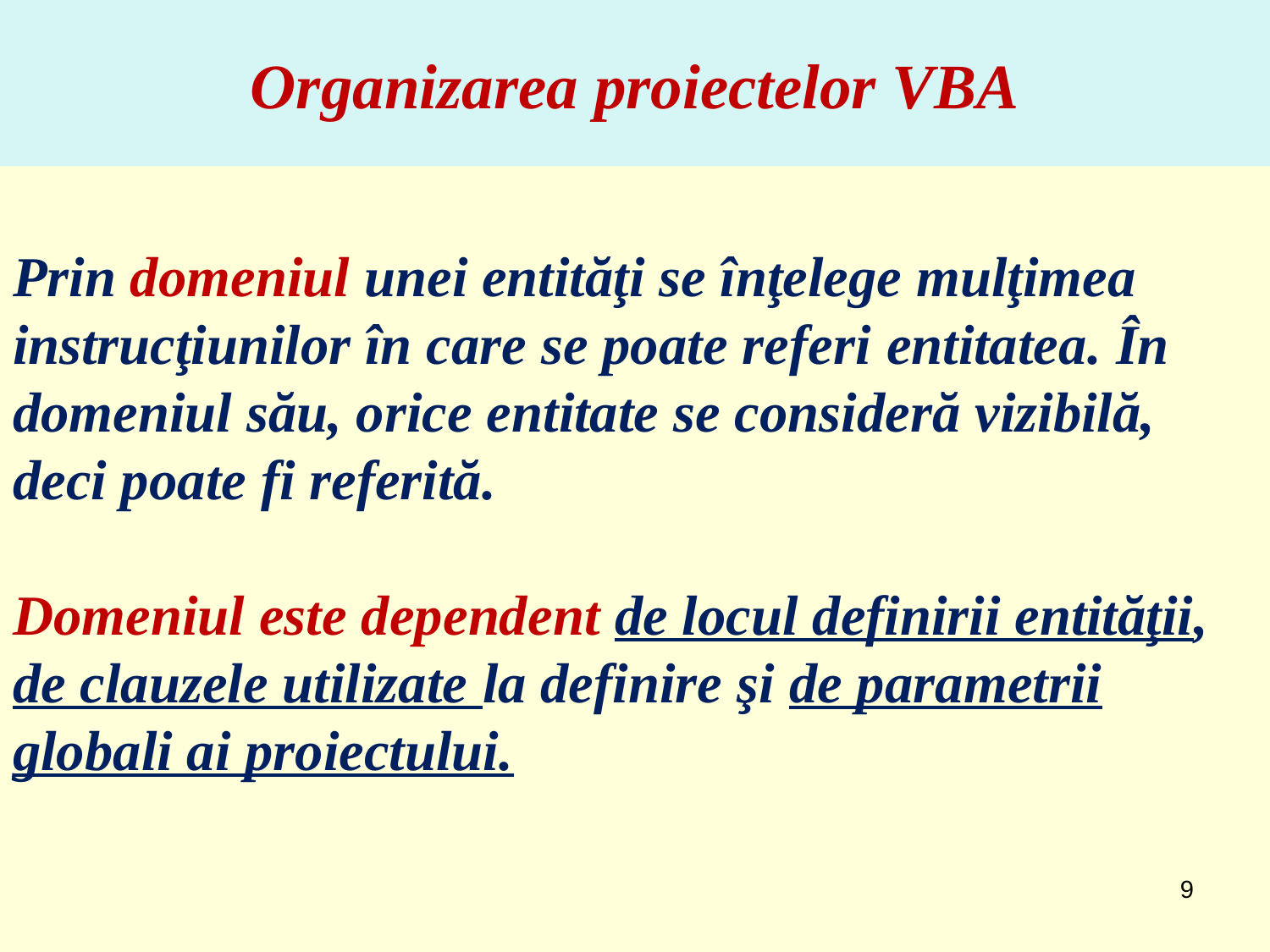

# Organizarea proiectelor VBA

Prin domeniul unei entităţi se înţelege mulţimea instrucţiunilor în care se poate referi entitatea. În domeniul său, orice entitate se consideră vizibilă, deci poate fi referită.

Domeniul este dependent de locul definirii entităţii, de clauzele utilizate la definire şi de parametrii globali ai proiectului.

9